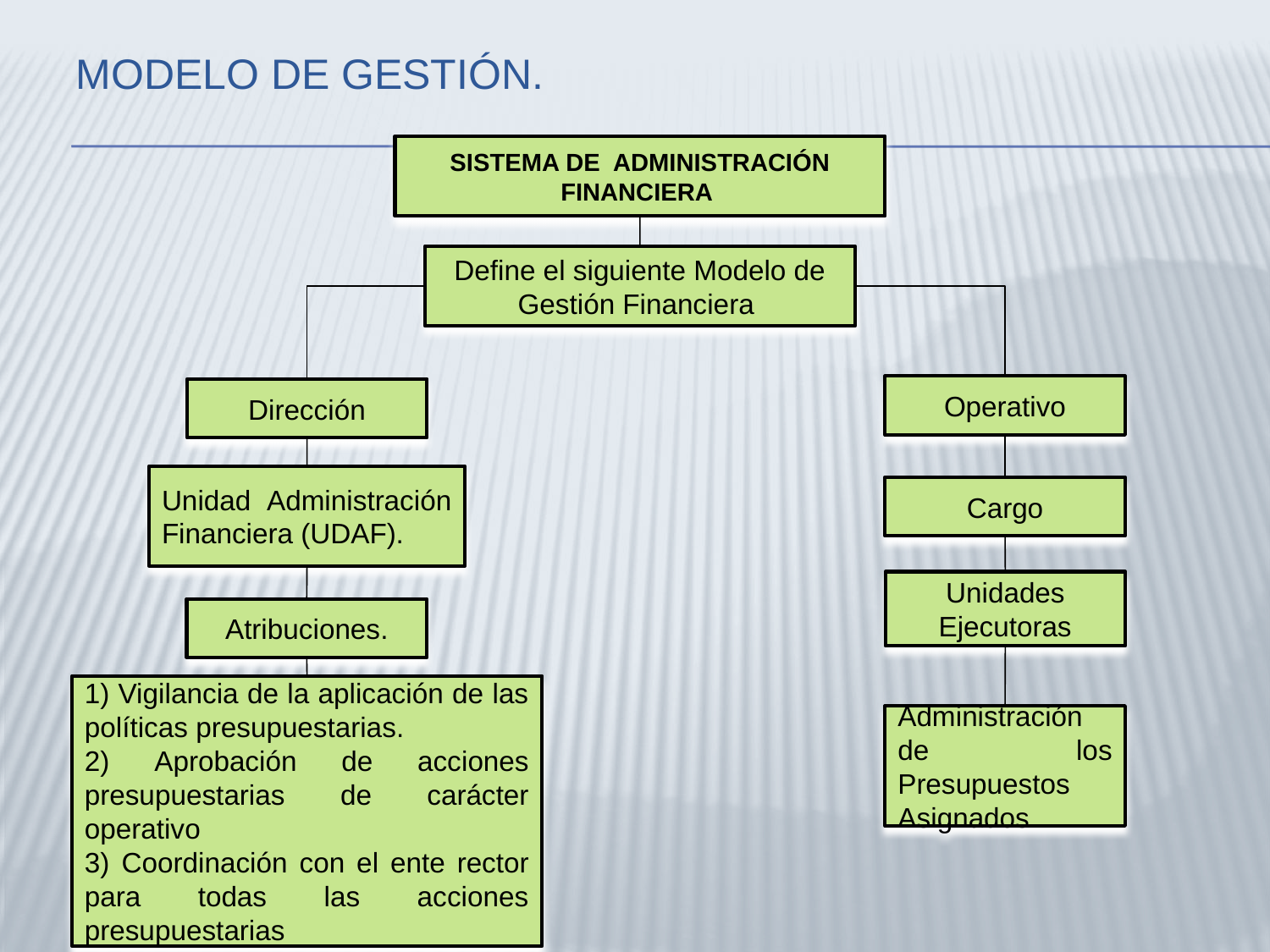

# MODELO DE GESTIÓN.
SISTEMA DE  ADMINISTRACIÓN FINANCIERA
Define el siguiente Modelo de Gestión Financiera
Operativo
Dirección
Unidad Administración Financiera (UDAF).
Cargo
Unidades Ejecutoras
Atribuciones.
1) Vigilancia de la aplicación de las políticas presupuestarias.
2) Aprobación de acciones presupuestarias de carácter operativo
3) Coordinación con el ente rector para todas las acciones presupuestarias
Administración de los Presupuestos Asignados.